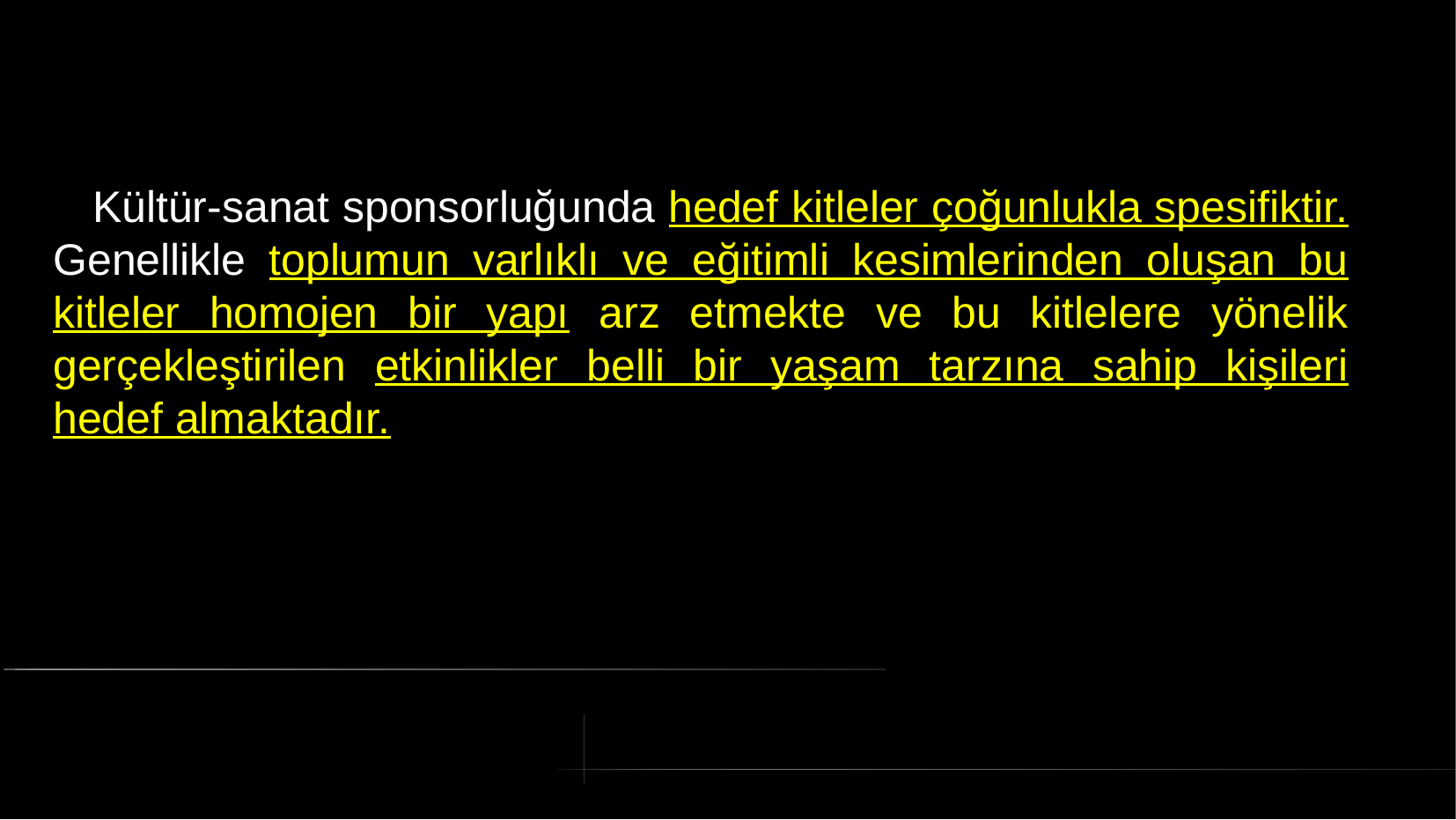

# Kültür-sanat sponsorluğunda hedef kitleler çoğunlukla spesifiktir. Genellikle toplumun varlıklı ve eğitimli kesimlerinden oluşan bu kitleler homojen bir yapı arz etmekte ve bu kitlelere yönelik gerçekleştirilen etkinlikler belli bir yaşam tarzına sahip kişileri hedef almaktadır.